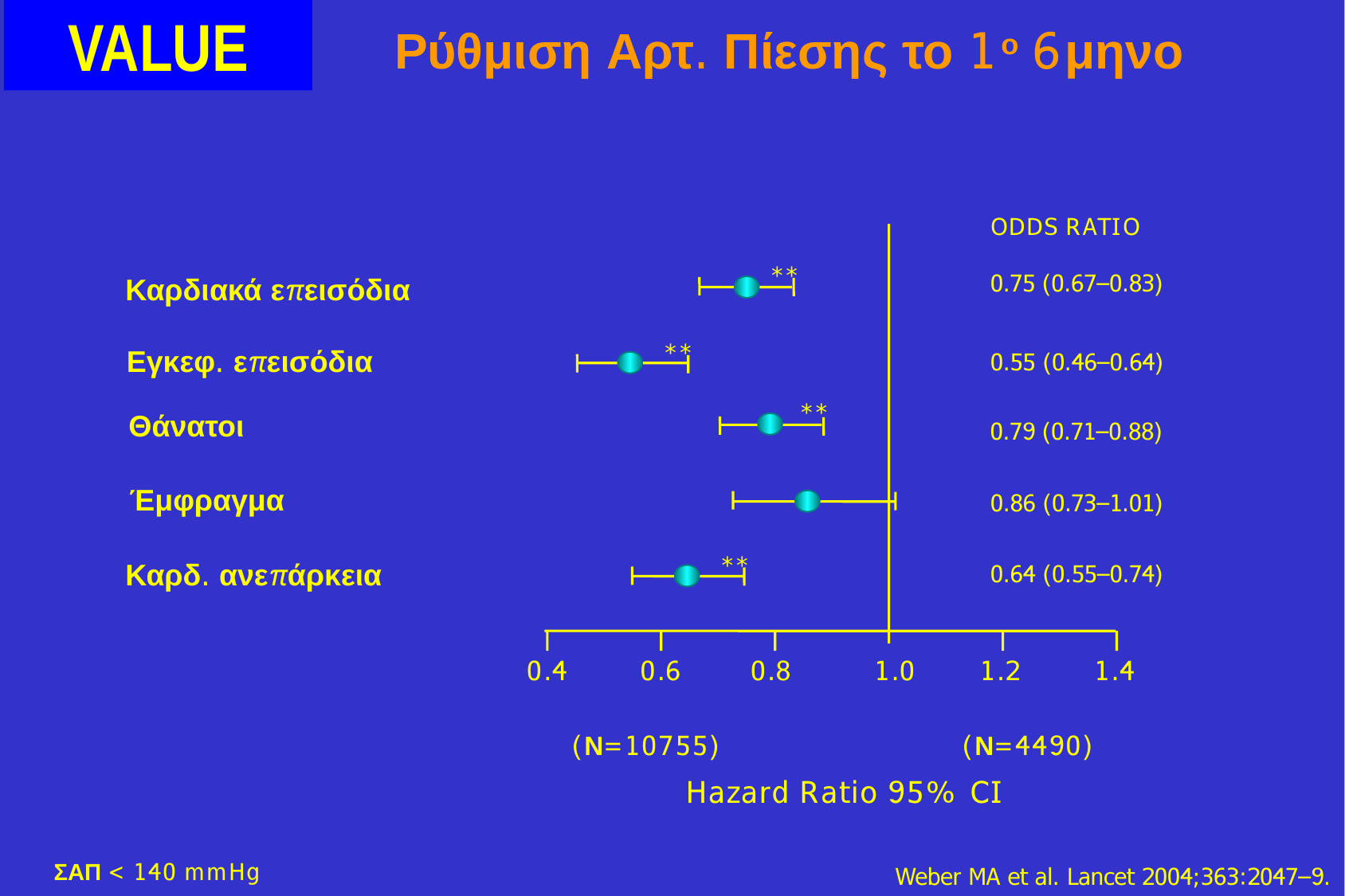

VALUE
Ρύθμιση Αρτ. Πίεσης το 1ο 6μηνο
ODDS RATIO

**
0.75 (0.67–0.83)

**
0.55 (0.46–0.64)

**
0.79 (0.71–0.88)

0.86 (0.73–1.01)

**
0.64 (0.55–0.74)

0.4
0.6
0.8
1.0
1.2
1.4
Hazard Ratio 95% CI
Καρδιακά επεισόδια
Εγκεφ. επεισόδια
Θάνατοι
Έμφραγμα
Καρδ. ανεπάρκεια
Ρυθμισμένοι
(Ν=10755)
Αρρύθμιστοι
(Ν=4490)

ΣΑΠ < 140 mmHg
Weber MA et al. Lancet 2004;363:2047–9.